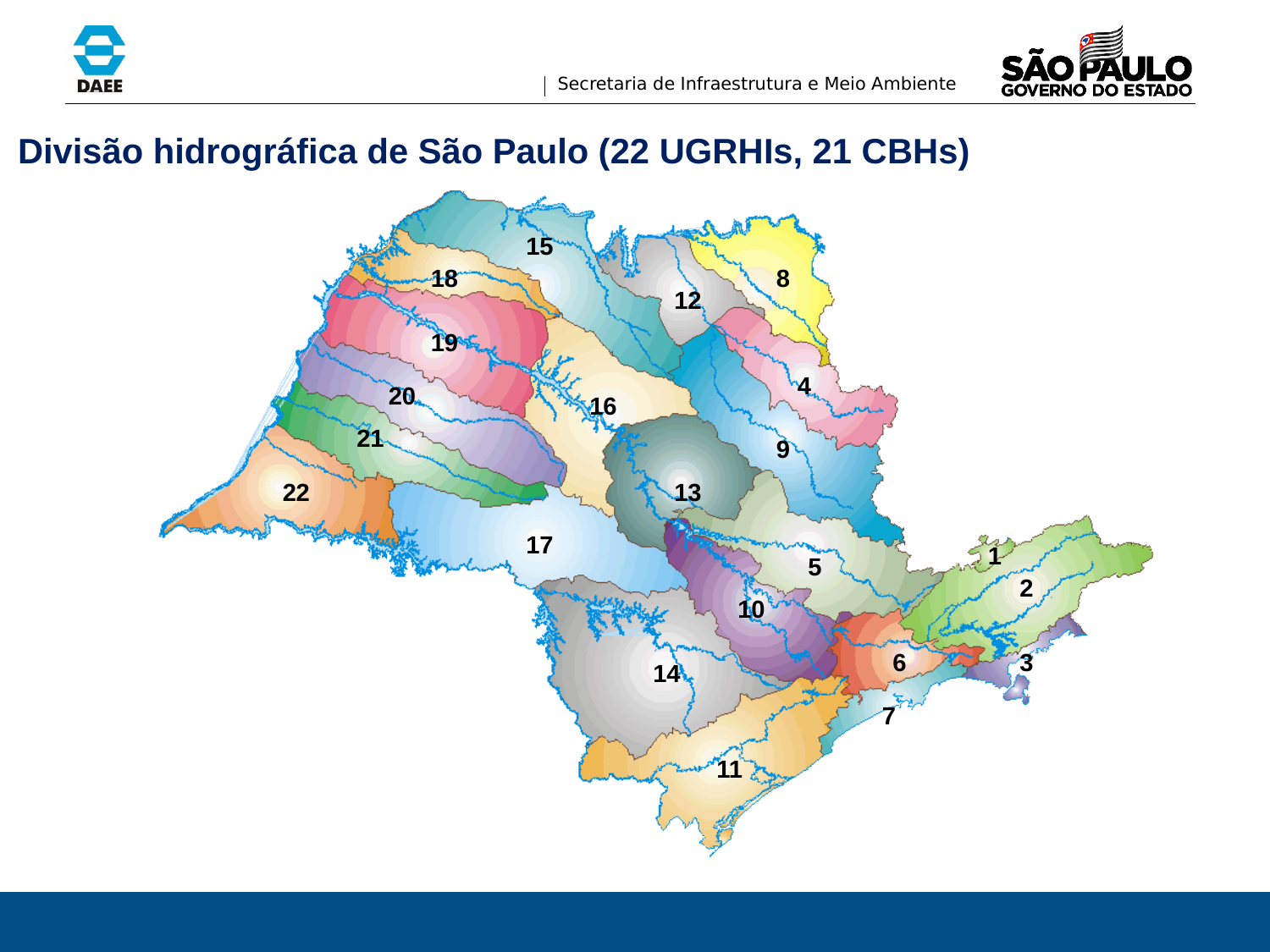

Divisão hidrográfica de São Paulo (22 UGRHIs, 21 CBHs)

15
18
8
12
19
4
20
16
21
9
13
22
17
1
5
2
10
3
6
14
7
11